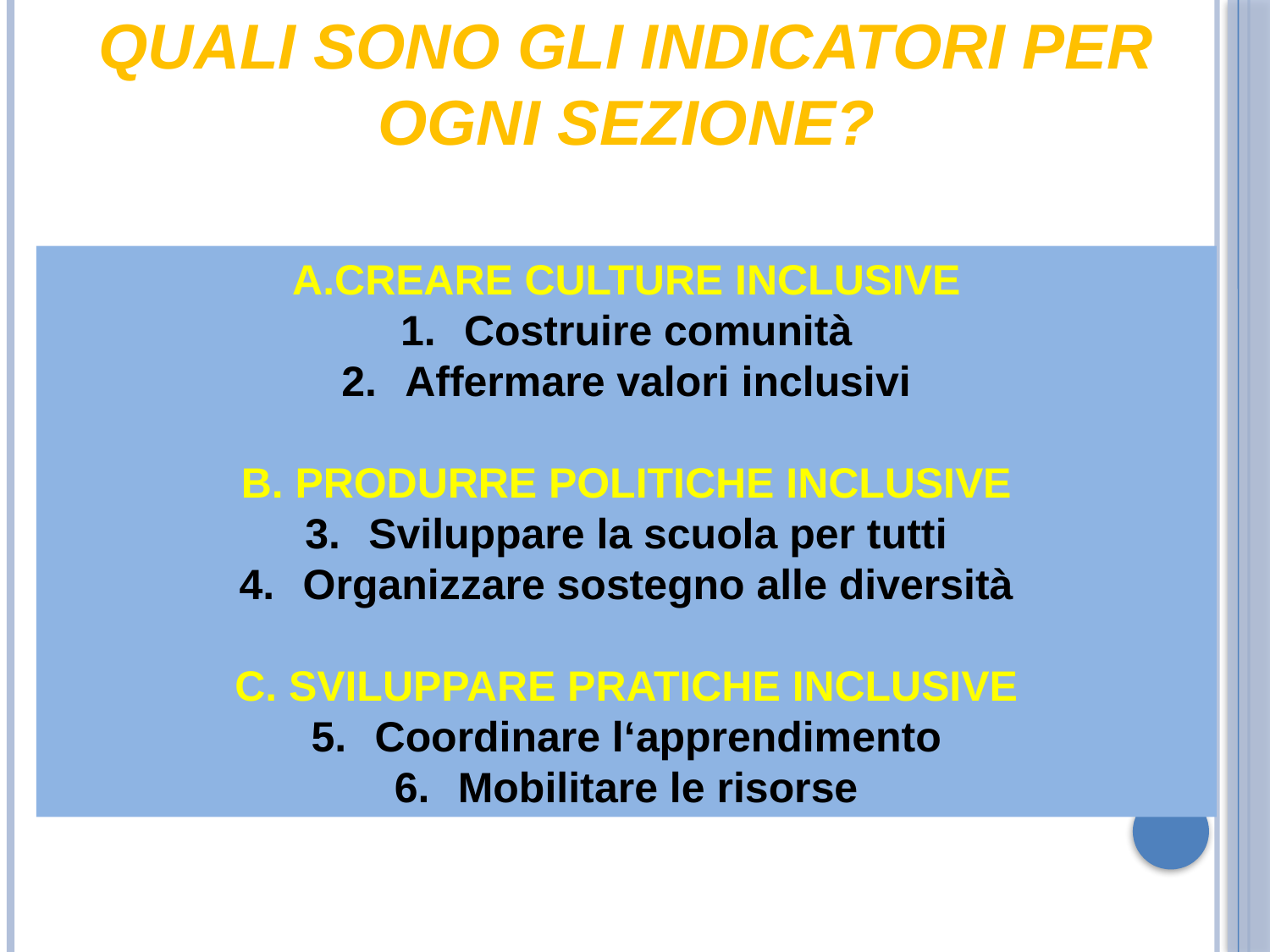

# Quali sono gli indicatori per ogni sezione?
A.CREARE CULTURE INCLUSIVE
Costruire comunità
Affermare valori inclusivi

B. PRODURRE POLITICHE INCLUSIVE
Sviluppare la scuola per tutti
Organizzare sostegno alle diversità

C. SVILUPPARE PRATICHE INCLUSIVE
Coordinare l‘apprendimento
Mobilitare le risorse